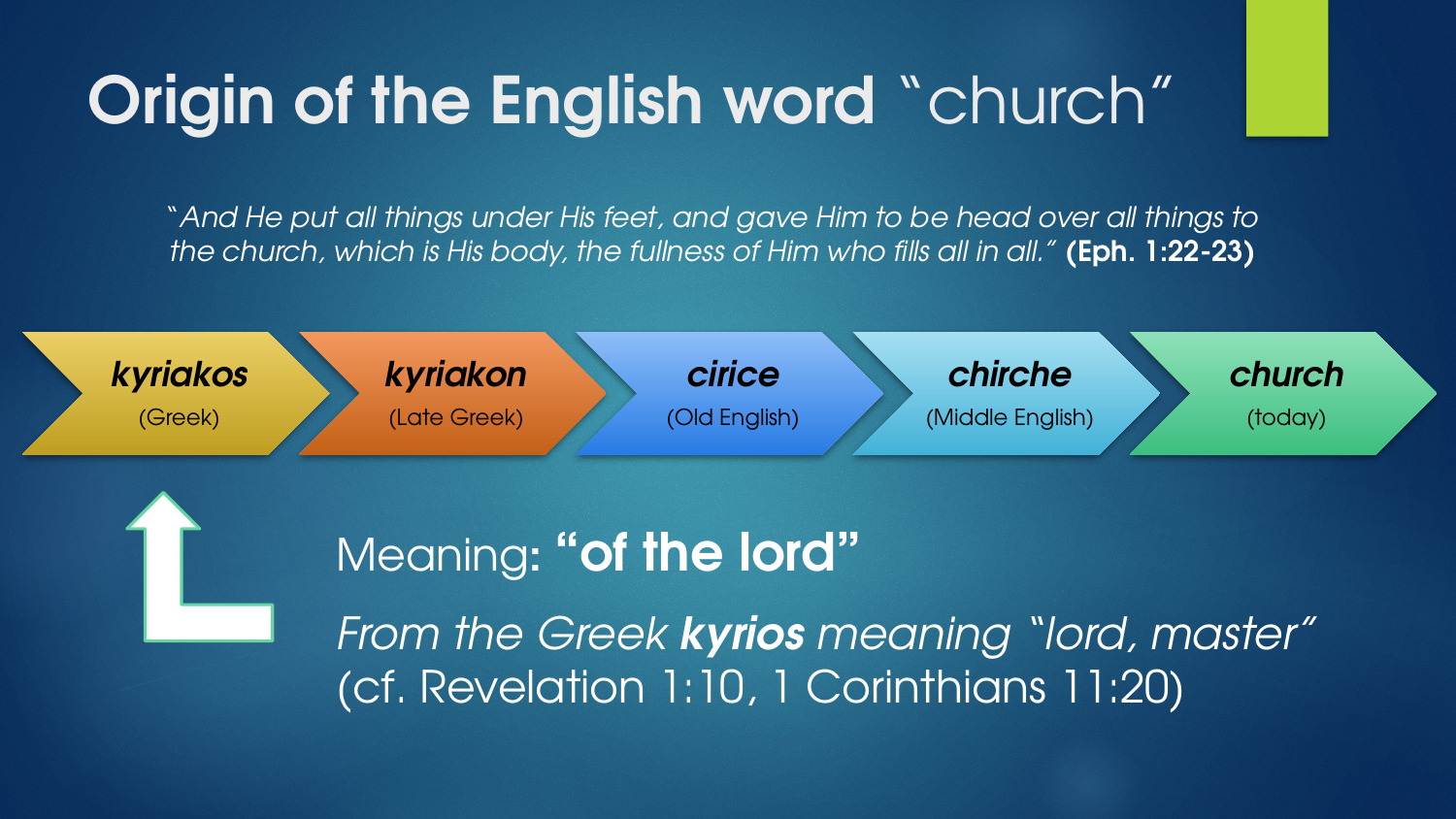

# Origin of the English word “church”
“And He put all things under His feet, and gave Him to be head over all things to the church, which is His body, the fullness of Him who fills all in all.” (Eph. 1:22-23)
kyriakos
(Greek)
kyriakon
(Late Greek)
cirice
(Old English)
chirche
(Middle English)
church
(today)

Meaning: “of the lord”
From the Greek kyrios meaning “lord, master”
(cf. Revelation 1:10, 1 Corinthians 11:20)